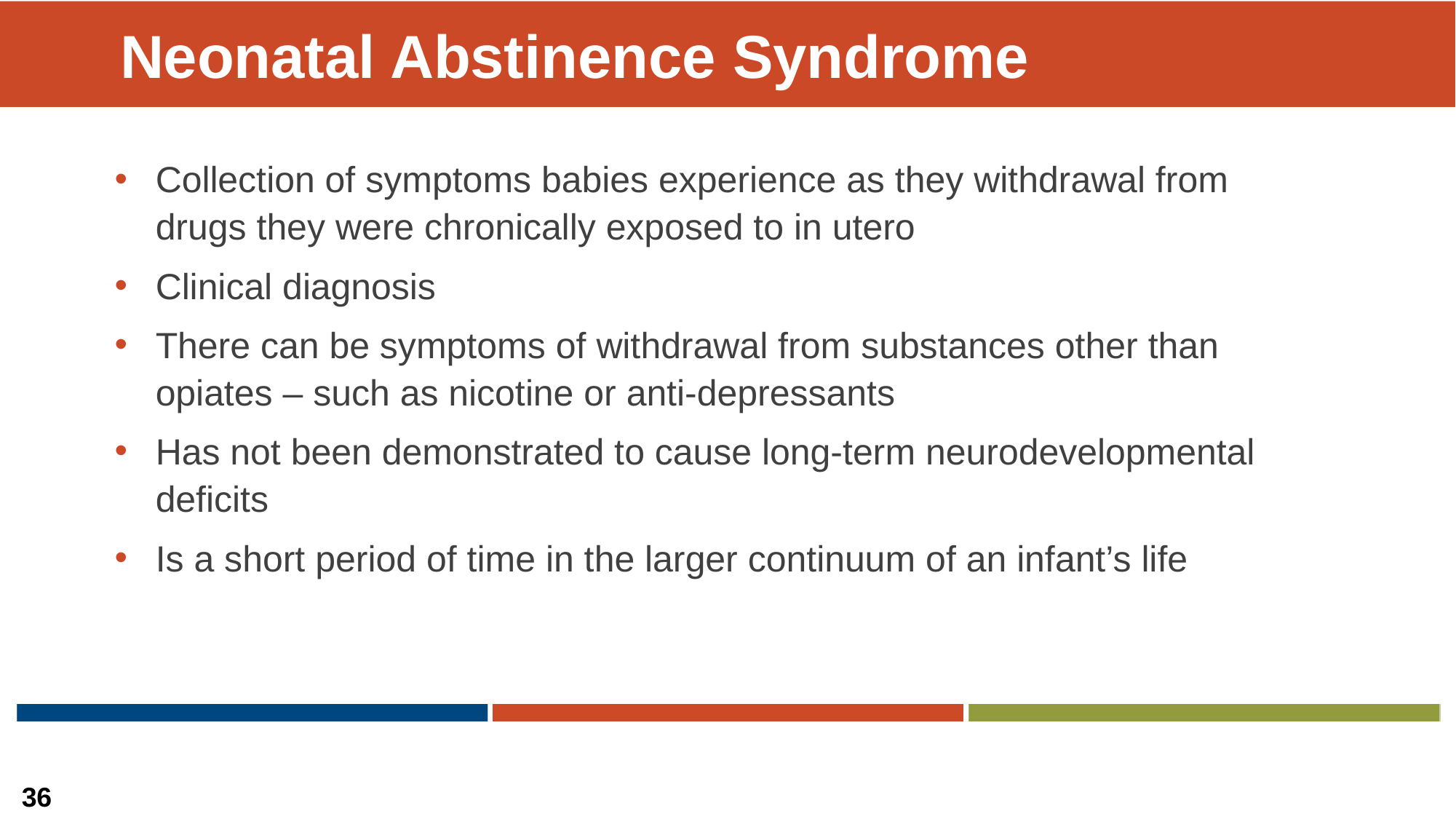

# Neonatal Abstinence Syndrome
Collection of symptoms babies experience as they withdrawal from drugs they were chronically exposed to in utero
Clinical diagnosis
There can be symptoms of withdrawal from substances other than opiates – such as nicotine or anti-depressants
Has not been demonstrated to cause long-term neurodevelopmental deficits
Is a short period of time in the larger continuum of an infant’s life